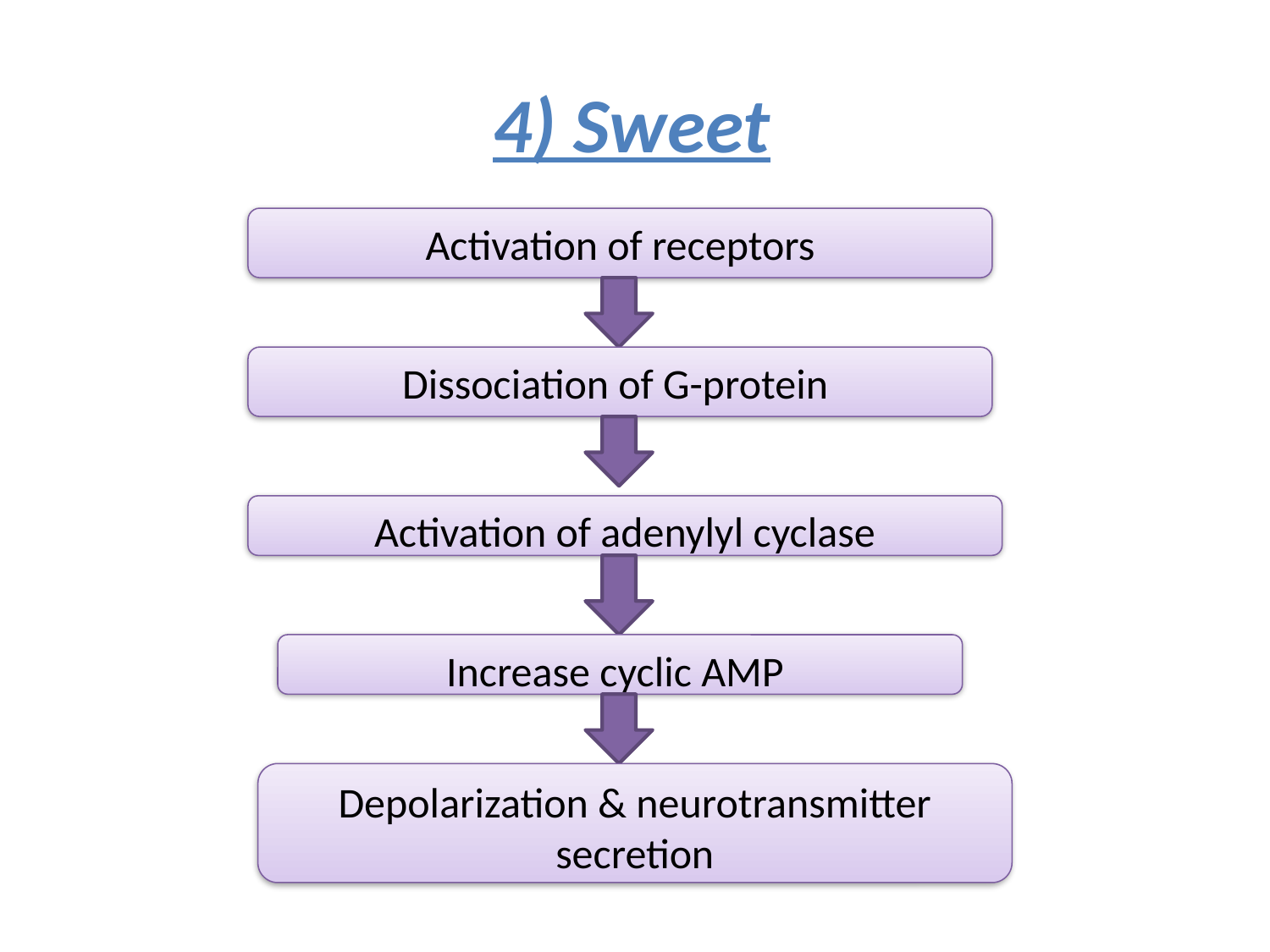

4) Sweet
Activation of receptors

Dissociation of G-protein

Activation of adenylyl cyclase

Increase cyclic AMP

Depolarization & neurotransmitter secretion